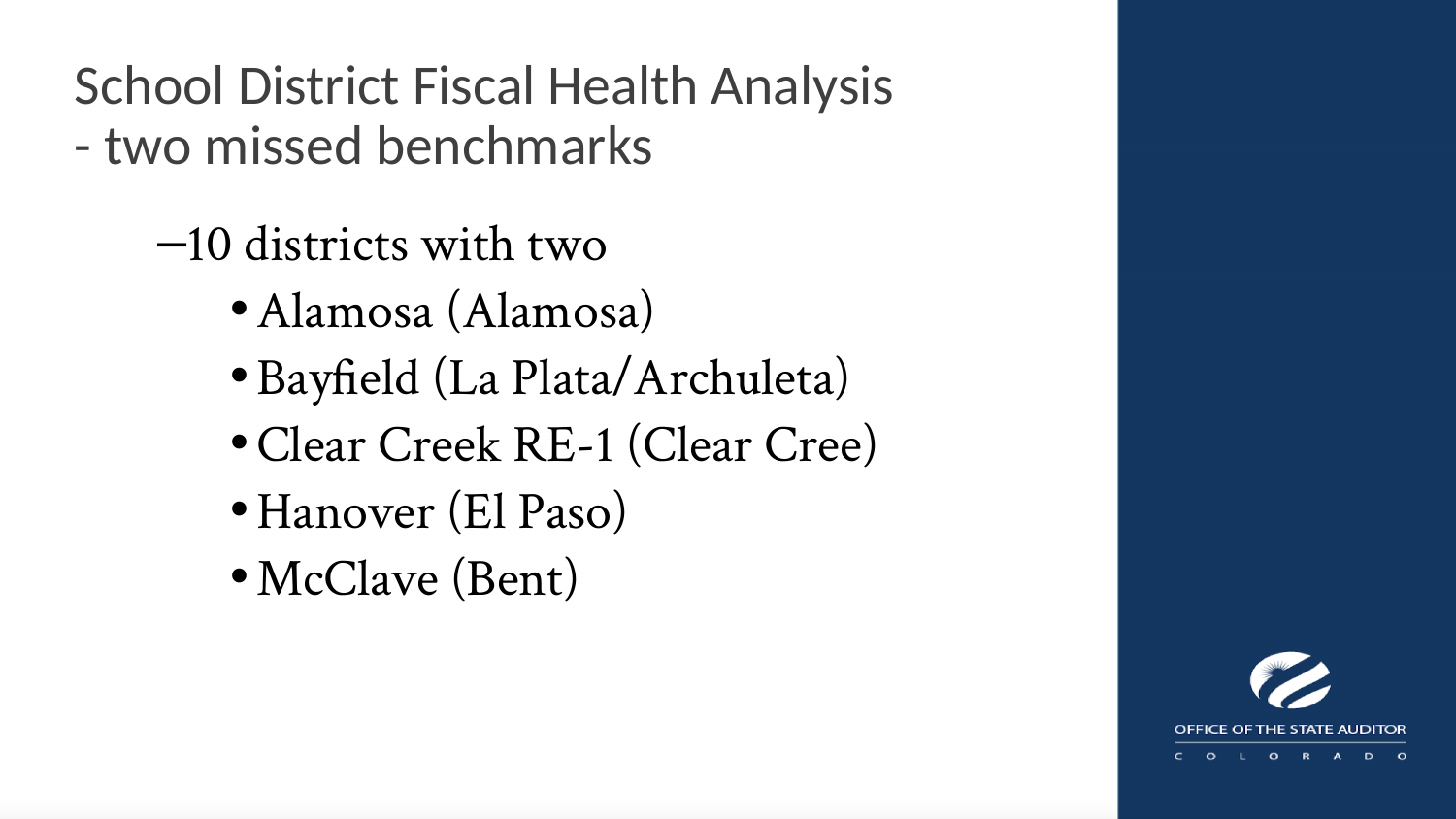

# School District Fiscal Health Analysis
- two missed benchmarks
10 districts with two
Alamosa (Alamosa)
Bayfield (La Plata/Archuleta)
Clear Creek RE-1 (Clear Cree)
Hanover (El Paso)
McClave (Bent)